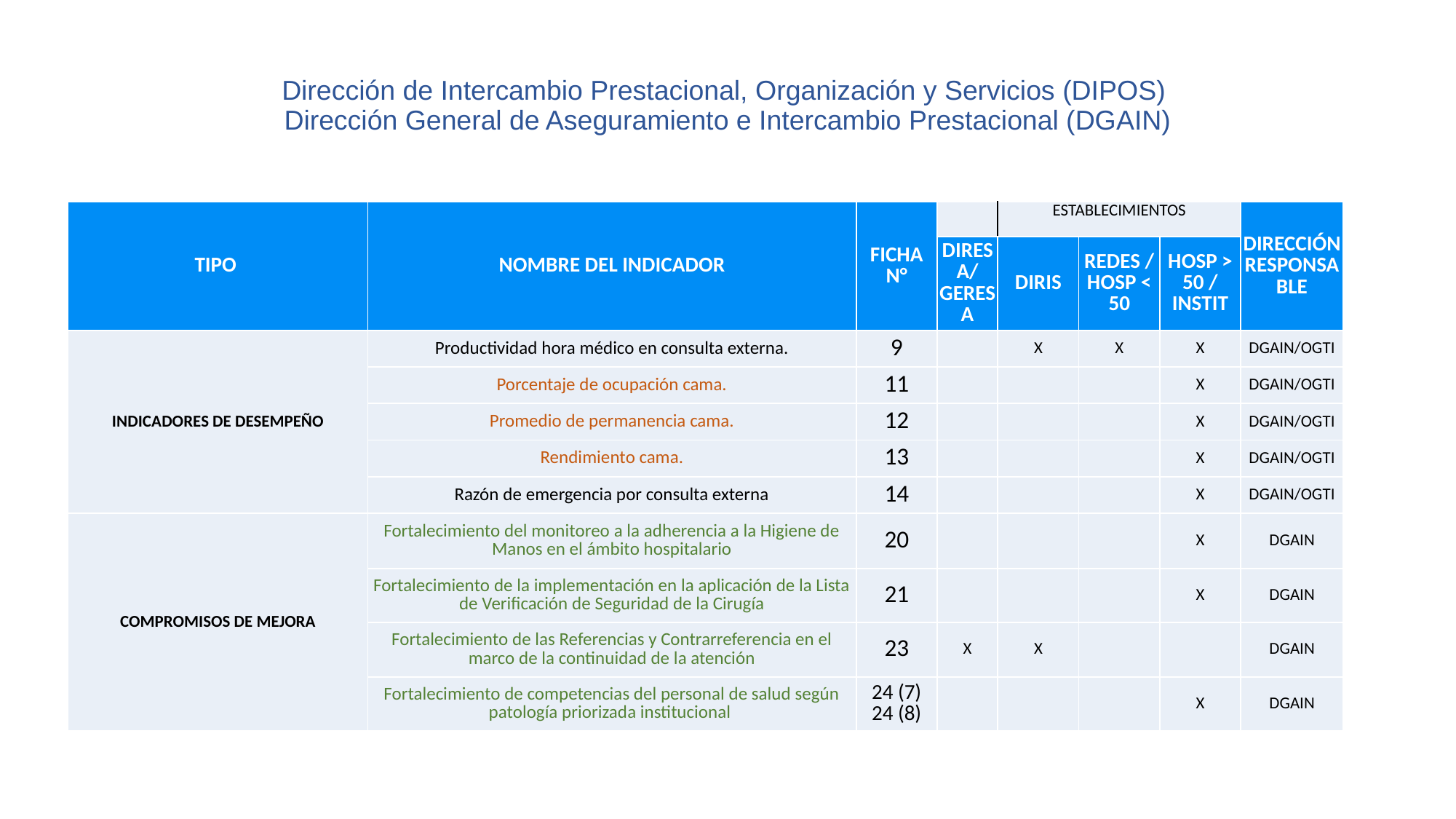

# Dirección de Intercambio Prestacional, Organización y Servicios (DIPOS) Dirección General de Aseguramiento e Intercambio Prestacional (DGAIN)
| TIPO | NOMBRE DEL INDICADOR | FICHA N° |  | ESTABLECIMIENTOS |  |  | DIRECCIÓN RESPONSABLE |
| --- | --- | --- | --- | --- | --- | --- | --- |
|  |  |  | DIRESA/GERESA | DIRIS | REDES / HOSP < 50 | HOSP > 50 / INSTIT |  |
| INDICADORES DE DESEMPEÑO | Productividad hora médico en consulta externa. | 9 |  | X | X | X | DGAIN/OGTI |
|  | Porcentaje de ocupación cama. | 11 |  |  |  | X | DGAIN/OGTI |
|  | Promedio de permanencia cama. | 12 |  |  |  | X | DGAIN/OGTI |
|  | Rendimiento cama. | 13 |  |  |  | X | DGAIN/OGTI |
|  | Razón de emergencia por consulta externa | 14 |  |  |  | X | DGAIN/OGTI |
| COMPROMISOS DE MEJORA | Fortalecimiento del monitoreo a la adherencia a la Higiene de Manos en el ámbito hospitalario | 20 |  |  |  | X | DGAIN |
|  | Fortalecimiento de la implementación en la aplicación de la Lista de Verificación de Seguridad de la Cirugía | 21 |  |  |  | X | DGAIN |
|  | Fortalecimiento de las Referencias y Contrarreferencia en el marco de la continuidad de la atención | 23 | X | X |  |  | DGAIN |
|  | Fortalecimiento de competencias del personal de salud según patología priorizada institucional | 24 (7) 24 (8) |  |  |  | X | DGAIN |